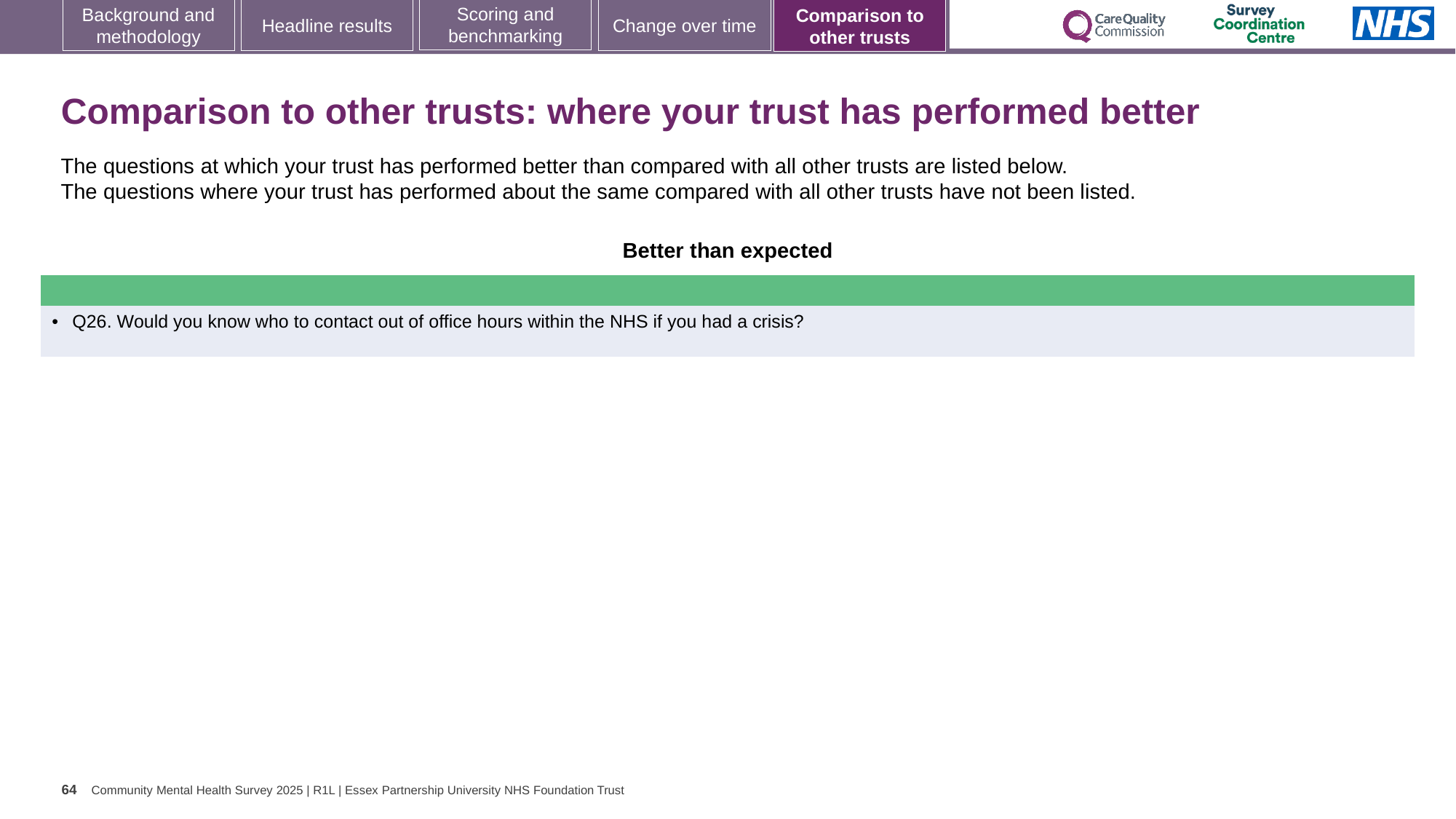

# Comparison to other trusts: where your trust has performed better
The questions at which your trust has performed better than compared with all other trusts are listed below.
The questions where your trust has performed about the same compared with all other trusts have not been listed.
| Better than expected |
| --- |
|  |
| Q26. Would you know who to contact out of office hours within the NHS if you had a crisis? |
64